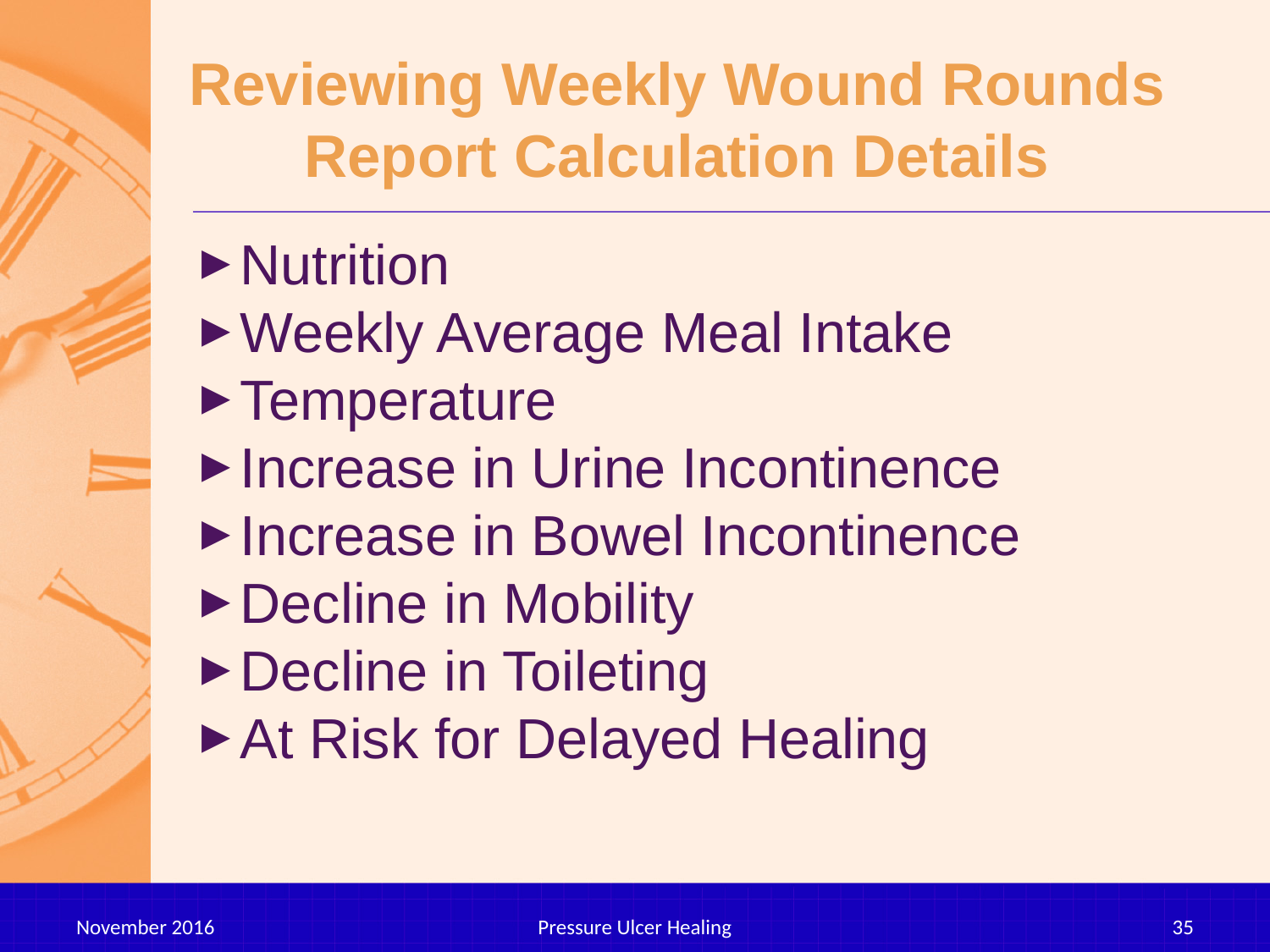

# Reviewing Weekly Wound Rounds Report Calculation Details
Nutrition
Weekly Average Meal Intake
Temperature
Increase in Urine Incontinence
Increase in Bowel Incontinence
Decline in Mobility
Decline in Toileting
At Risk for Delayed Healing
November 2016
Pressure Ulcer Healing
35